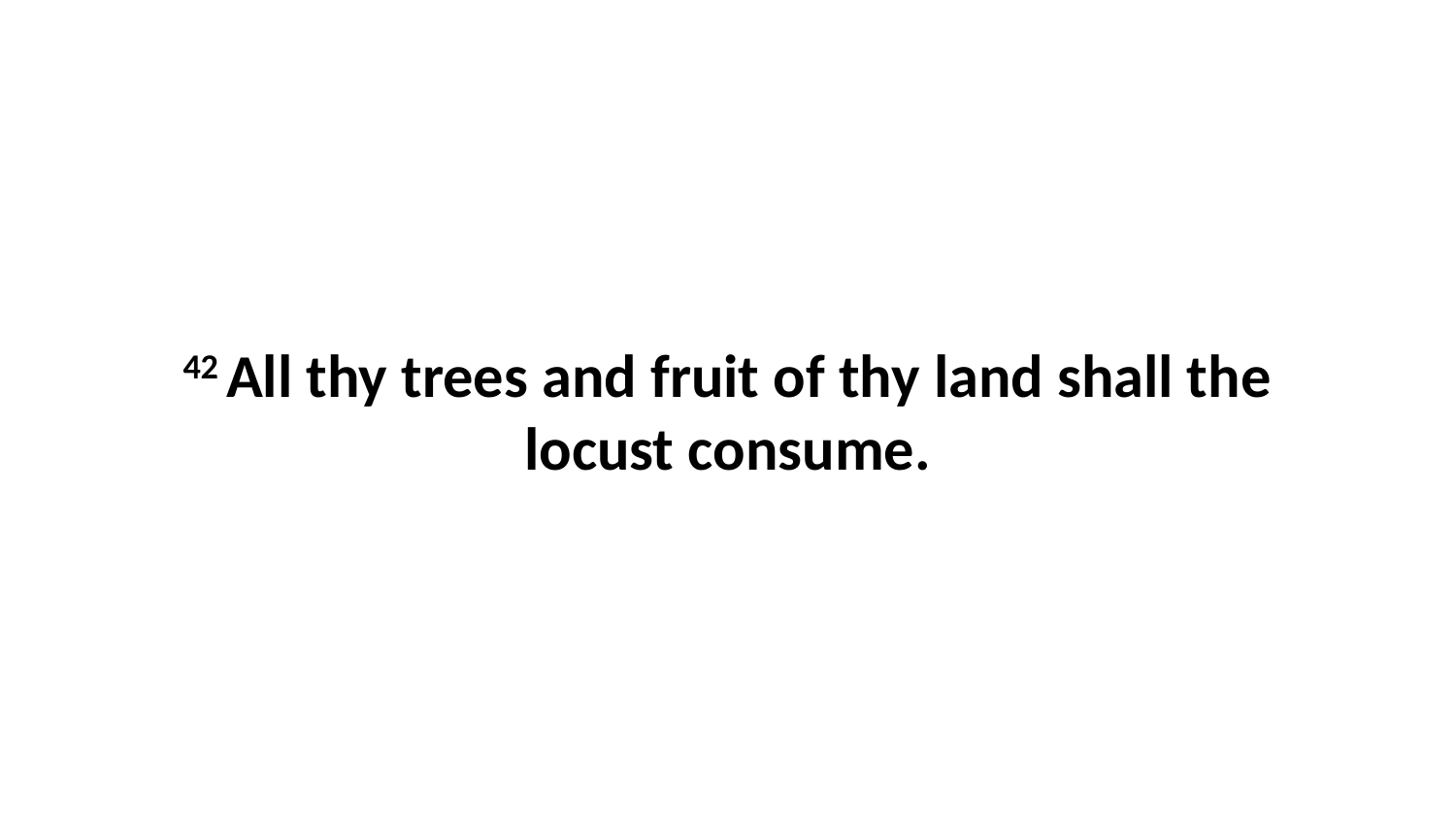

42 All thy trees and fruit of thy land shall the locust consume.